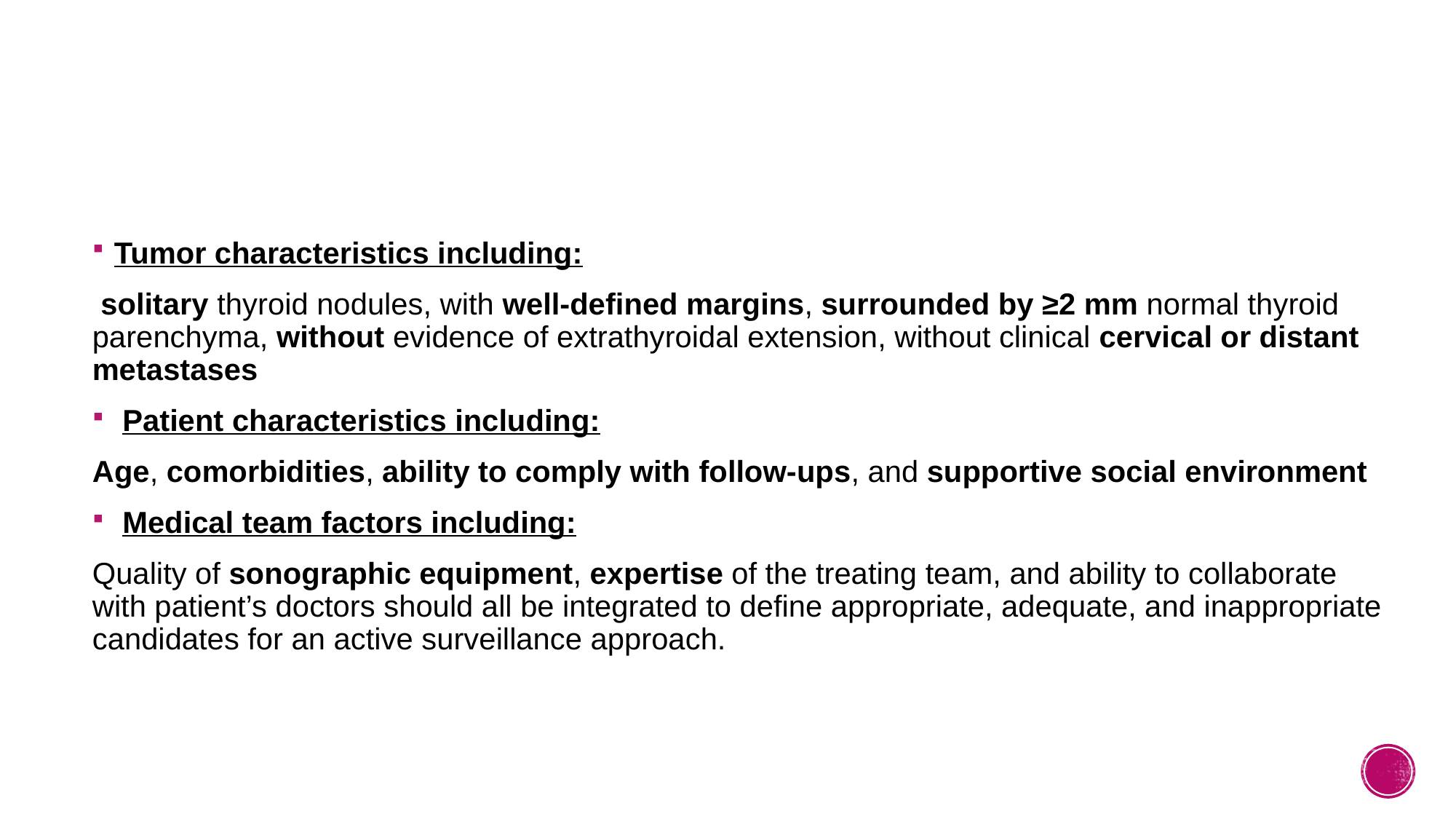

#
Tumor characteristics including:
 solitary thyroid nodules, with well-defined margins, surrounded by ≥2 mm normal thyroid parenchyma, without evidence of extrathyroidal extension, without clinical cervical or distant metastases
 Patient characteristics including:
Age, comorbidities, ability to comply with follow-ups, and supportive social environment
 Medical team factors including:
Quality of sonographic equipment, expertise of the treating team, and ability to collaborate with patient’s doctors should all be integrated to define appropriate, adequate, and inappropriate candidates for an active surveillance approach.